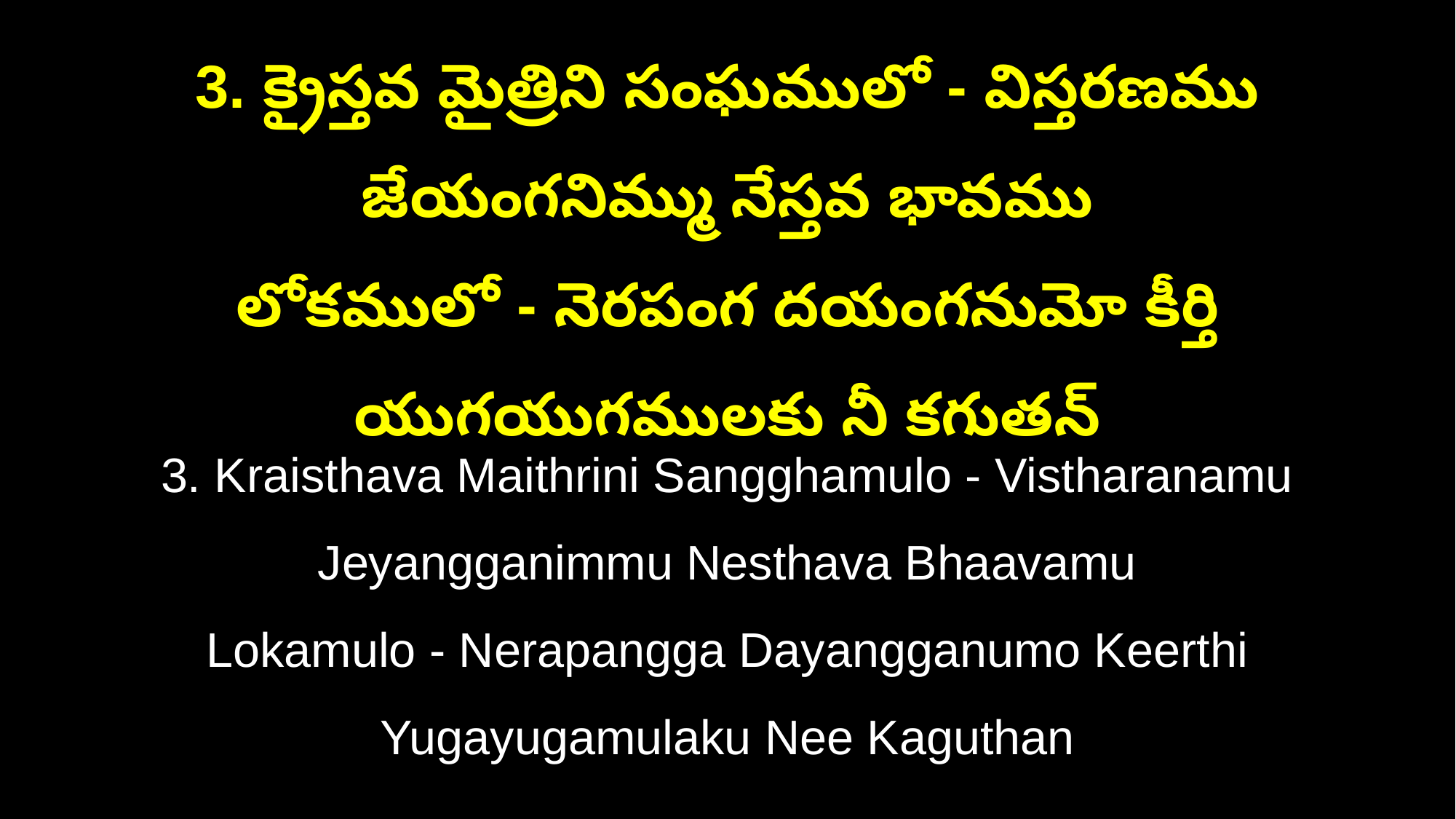

3. క్రైస్తవ మైత్రిని సంఘములో - విస్తరణము జేయంగనిమ్ము నేస్తవ భావము
లోకములో - నెరపంగ దయంగనుమో కీర్తి యుగయుగములకు నీ కగుతన్
3. Kraisthava Maithrini Sangghamulo - Vistharanamu Jeyangganimmu Nesthava Bhaavamu
Lokamulo - Nerapangga Dayangganumo Keerthi Yugayugamulaku Nee Kaguthan